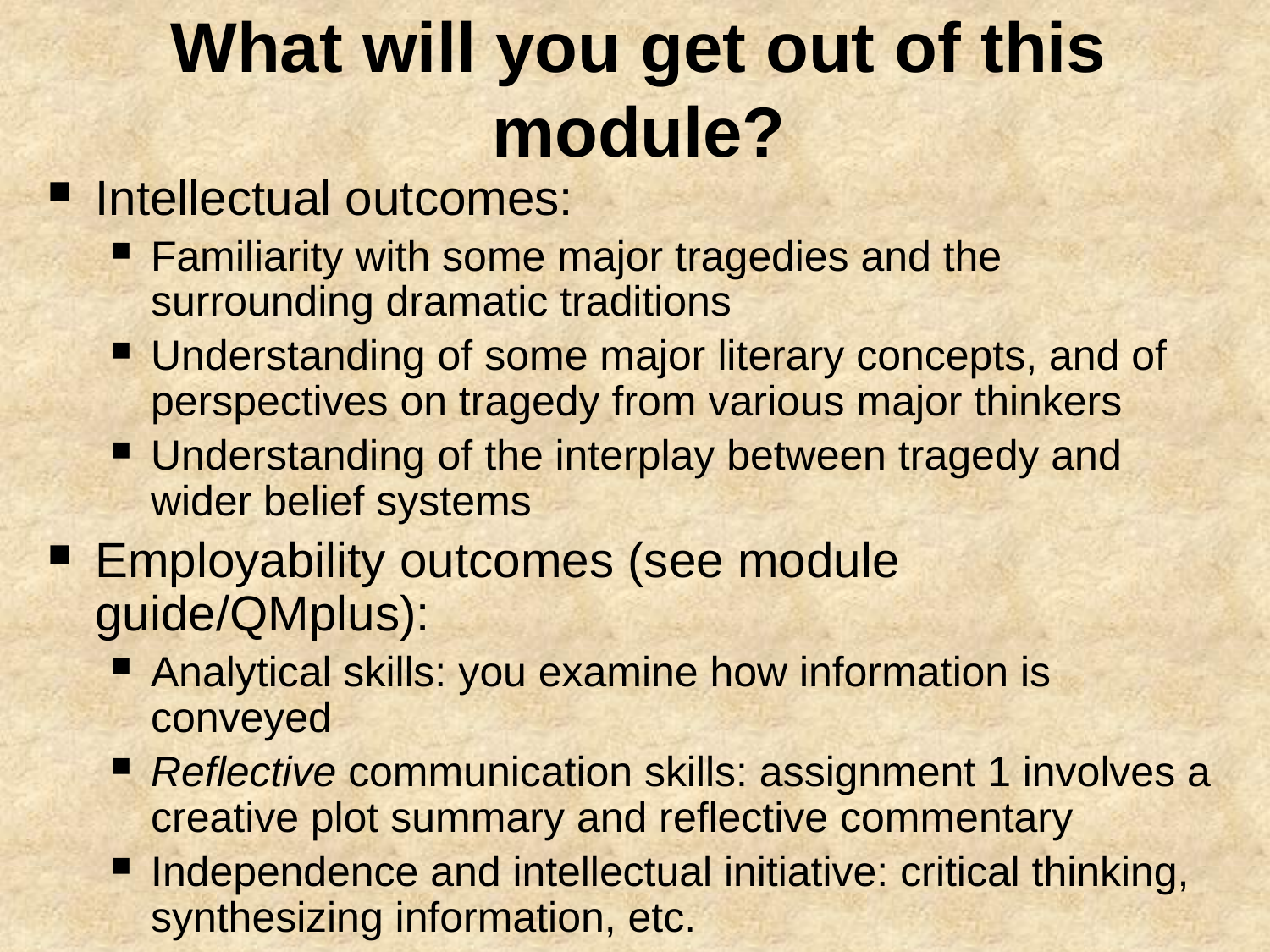

# What will you get out of this module?
Intellectual outcomes:
Familiarity with some major tragedies and the surrounding dramatic traditions
Understanding of some major literary concepts, and of perspectives on tragedy from various major thinkers
Understanding of the interplay between tragedy and wider belief systems
Employability outcomes (see module guide/QMplus):
Analytical skills: you examine how information is conveyed
Reflective communication skills: assignment 1 involves a creative plot summary and reflective commentary
Independence and intellectual initiative: critical thinking, synthesizing information, etc.
Teamworking: through seminar activities